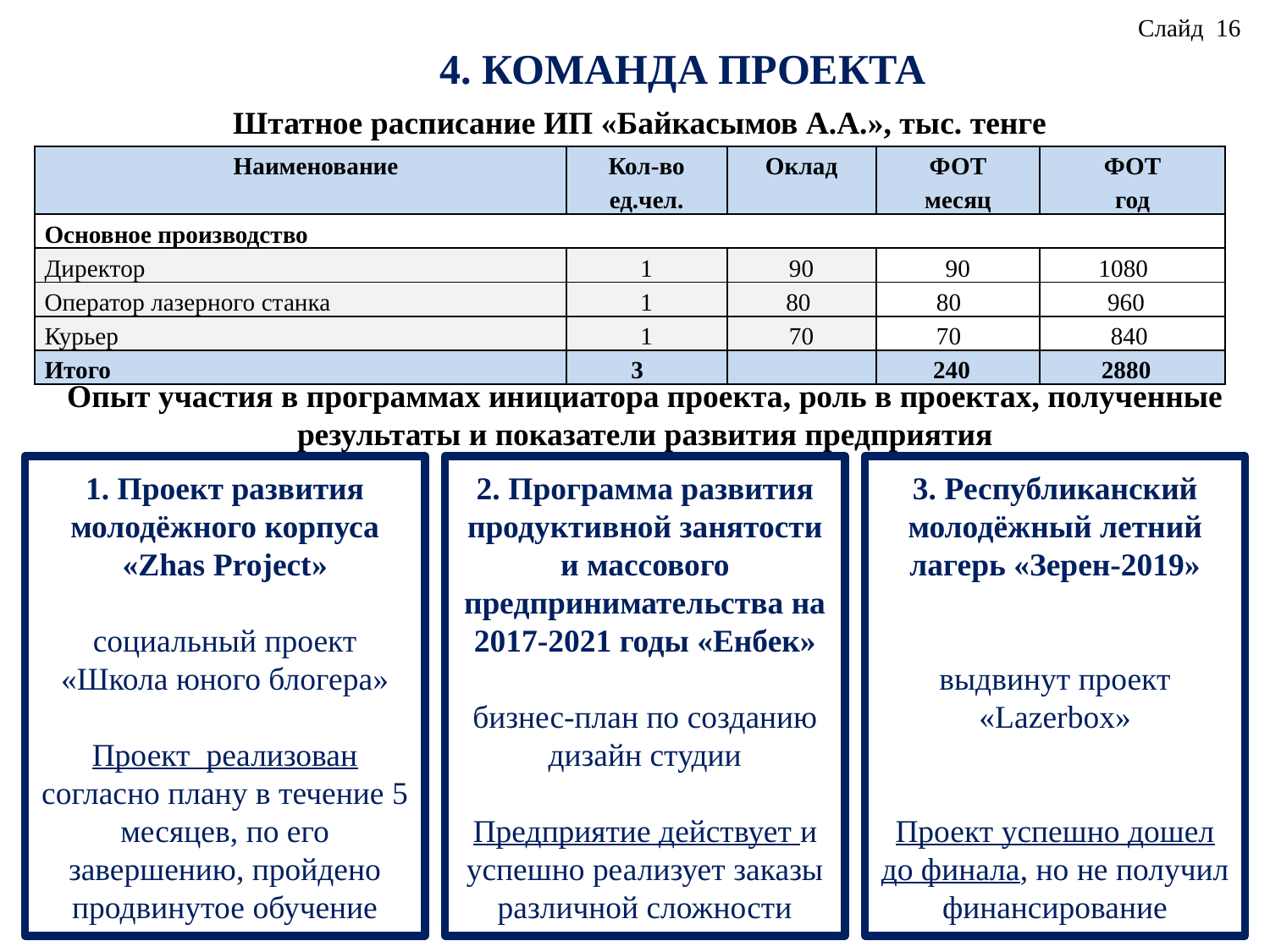

Слайд  16
4. КОМАНДА ПРОЕКТА
Штатное расписание ИП «Байкасымов А.А.», тыс. тенге
| Наименование | Кол-во | Оклад | ФОТ | ФОТ |
| --- | --- | --- | --- | --- |
|  | ед.чел. |  | месяц | год |
| Основное производство |  |  |  |  |
| Директор | 1 | 90 | 90 | 1080 |
| Оператор лазерного станка | 1 | 80 | 80 | 960 |
| Курьер | 1 | 70 | 70 | 840 |
| Итого | 3 |  | 240 | 2880 |
Опыт участия в программах инициатора проекта, роль в проектах, полученные результаты и показатели развития предприятия
1. Проект развития молодёжного корпуса «Zhas Project»

социальный проект «Школа юного блогера»

Проект  реализован согласно плану в течение 5 месяцев, по его завершению, пройдено продвинутое обучение
2. Программа развития продуктивной занятости и массового предпринимательства на 2017-2021 годы «Енбек»

бизнес-план по созданию дизайн студии

Предприятие действует и успешно реализует заказы различной сложности
3. Республиканский молодёжный летний лагерь «Зерен-2019»

выдвинут проект «Lazerbox»

Проект успешно дошел до финала, но не получил финансирование